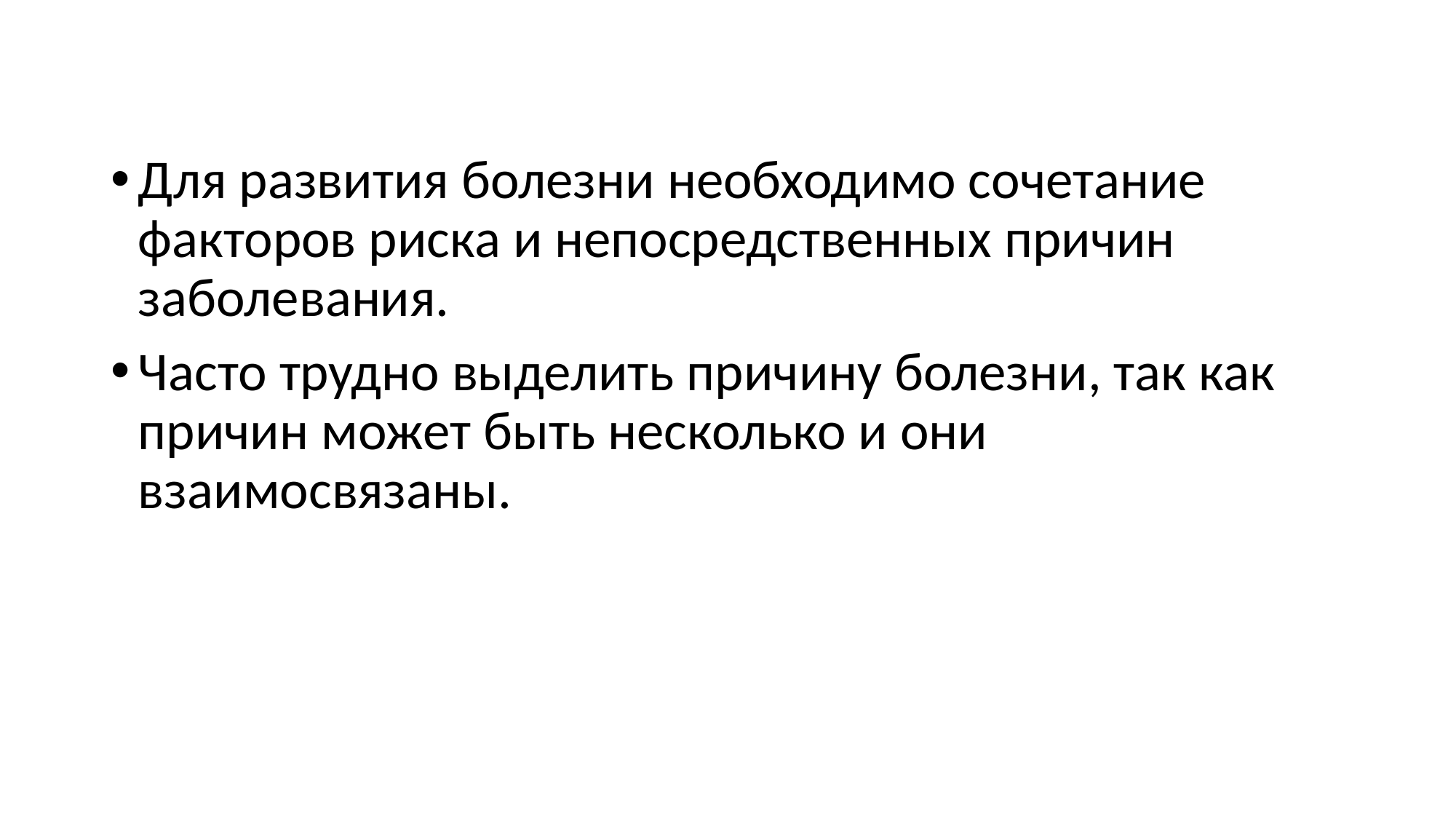

Для развития болезни необходимо сочетание факторов риска и непосредственных причин заболевания.
Часто трудно выделить причину болезни, так как причин может быть несколько и они взаимосвязаны.